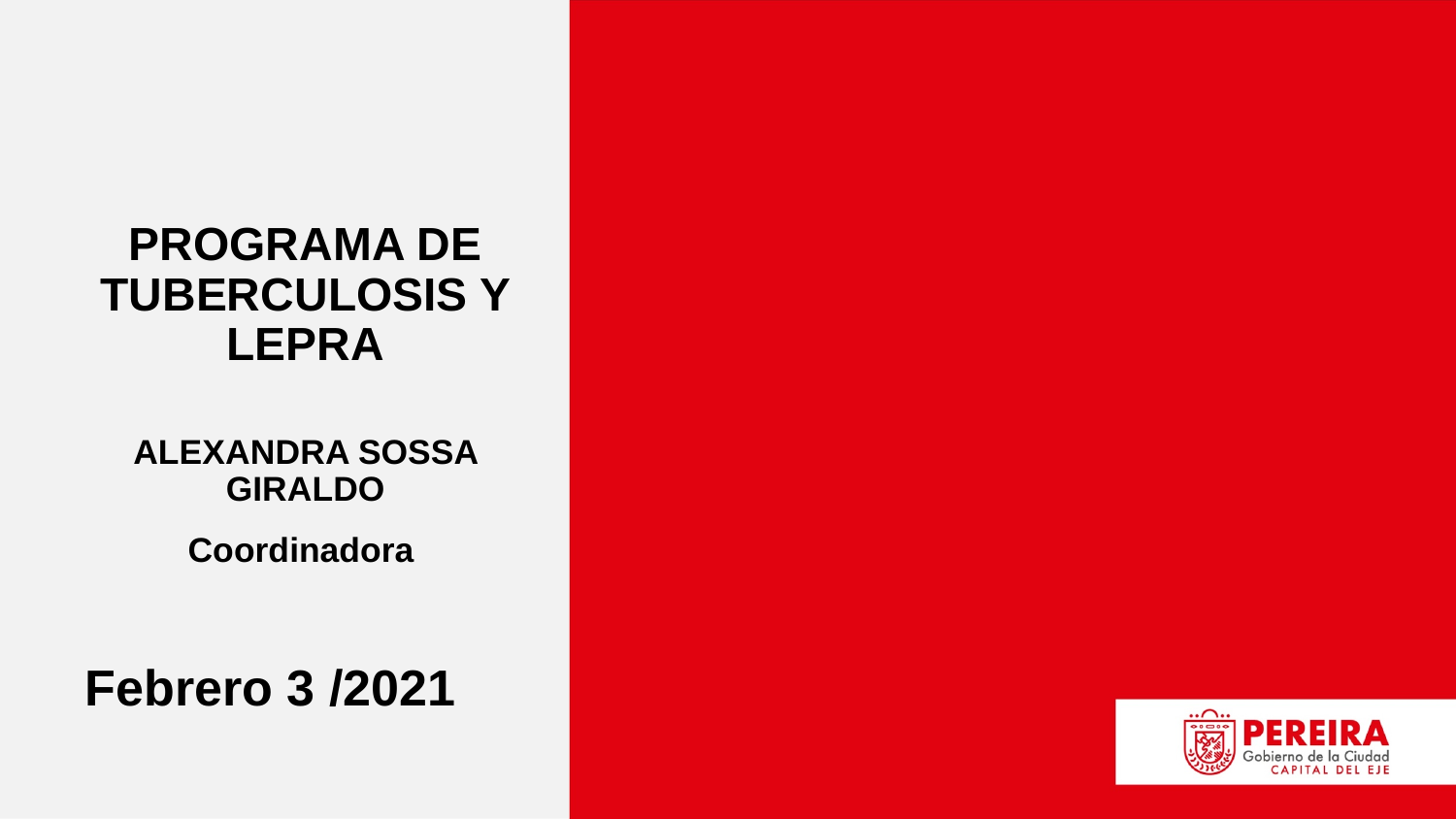

PROGRAMA DE TUBERCULOSIS Y LEPRA

ALEXANDRA SOSSA GIRALDO
Coordinadora

Febrero 3 /2021